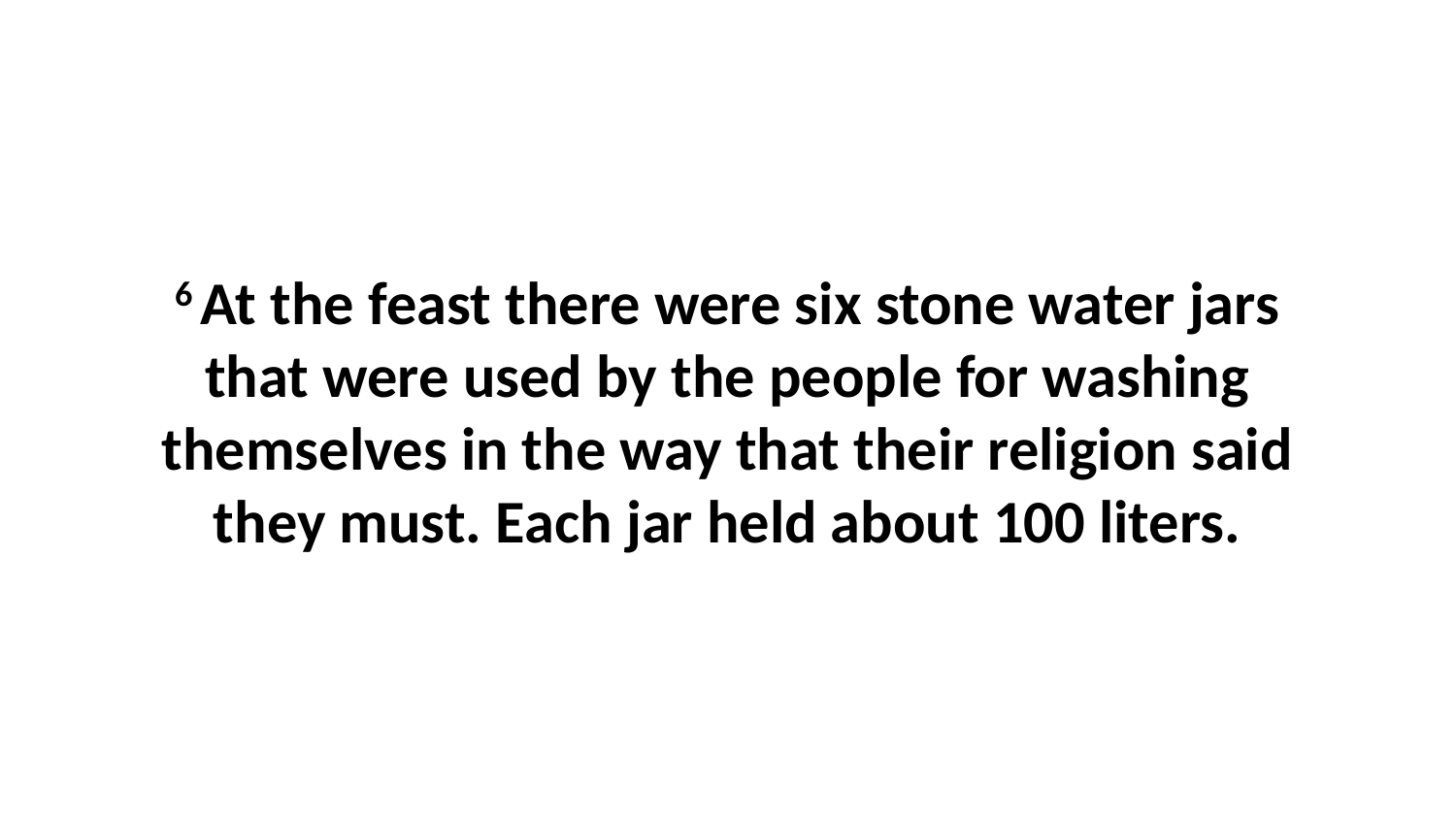

6 At the feast there were six stone water jars that were used by the people for washing themselves in the way that their religion said they must. Each jar held about 100 liters.